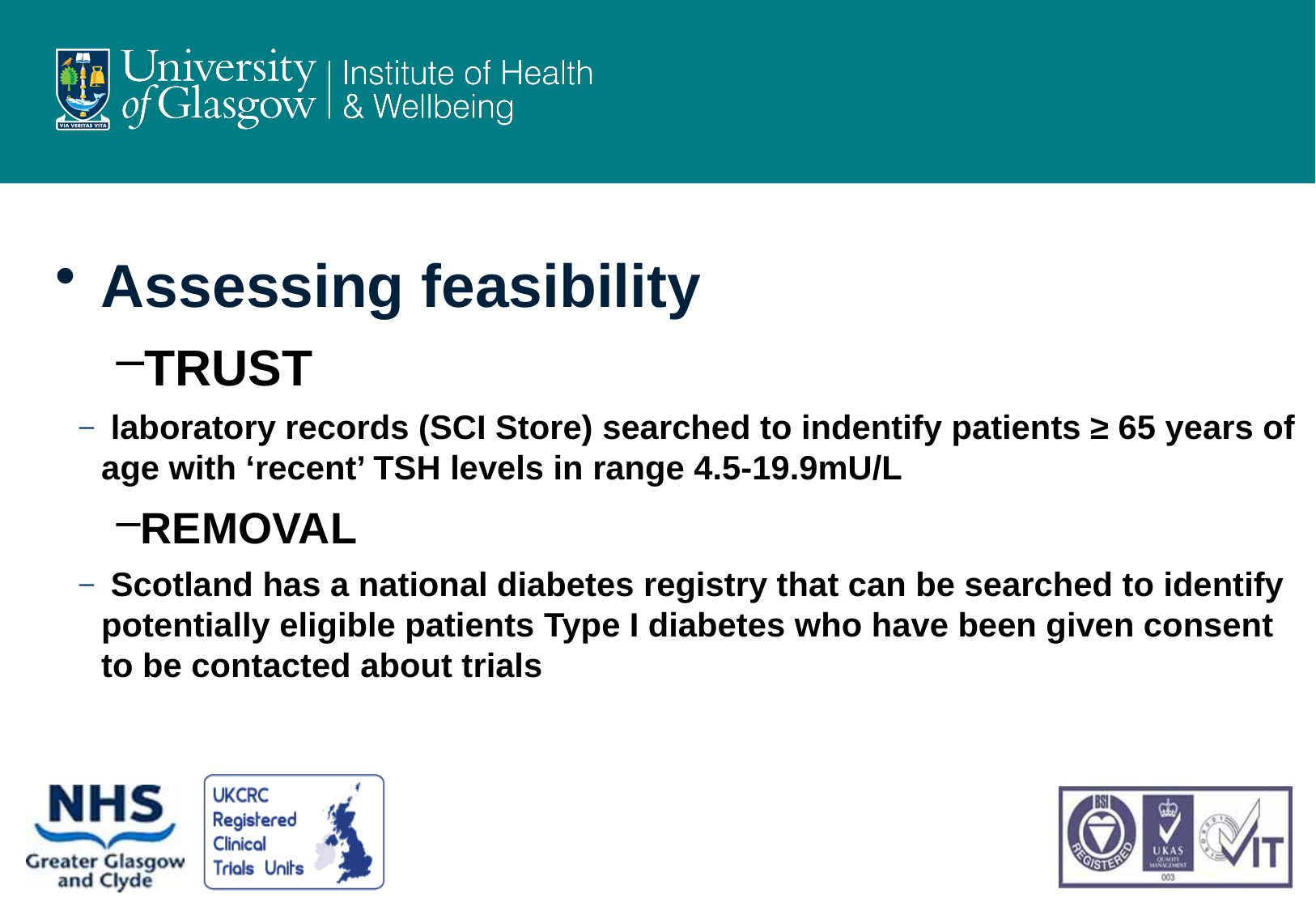

#
Assessing feasibility
TRUST
 laboratory records (SCI Store) searched to indentify patients ≥ 65 years of age with ‘recent’ TSH levels in range 4.5-19.9mU/L
REMOVAL
 Scotland has a national diabetes registry that can be searched to identify potentially eligible patients Type I diabetes who have been given consent to be contacted about trials